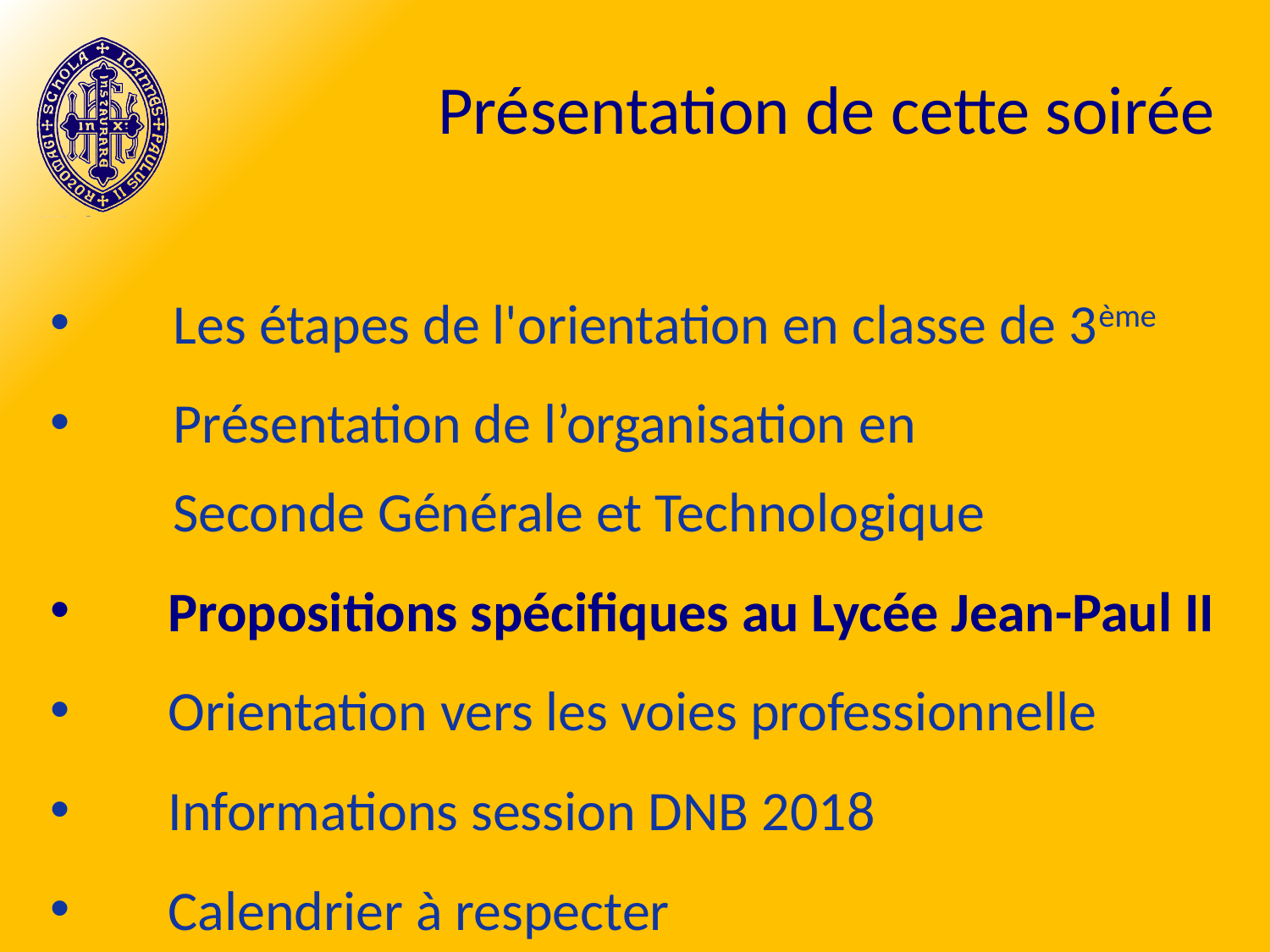

# Présentation de cette soirée

      Les étapes de l'orientation en classe de 3ème
      Présentation de l’organisation en
      Seconde Générale et Technologique
Propositions spécifiques au Lycée Jean-Paul II
Orientation vers les voies professionnelle
Informations session DNB 2018
Calendrier à respecter